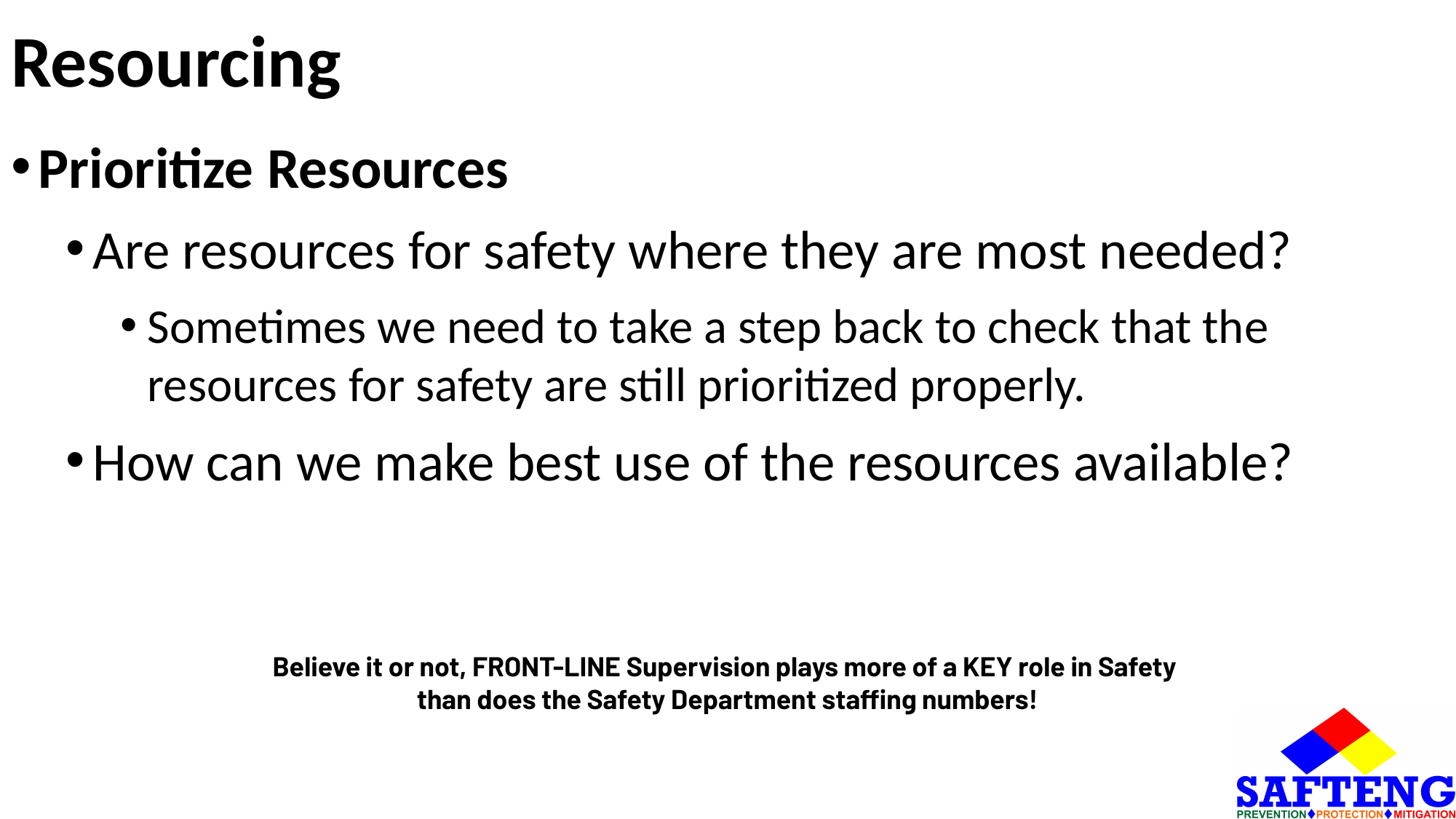

# Resourcing

Prioritize Resources

Are resources for safety where they are most needed?

Sometimes we need to take a step back to check that the resources for safety are still prioritized properly.

How can we make best use of the resources available?
Believe it or not, FRONT-LINE Supervision plays more of a KEY role in Safety
than does the Safety Department staffing numbers!